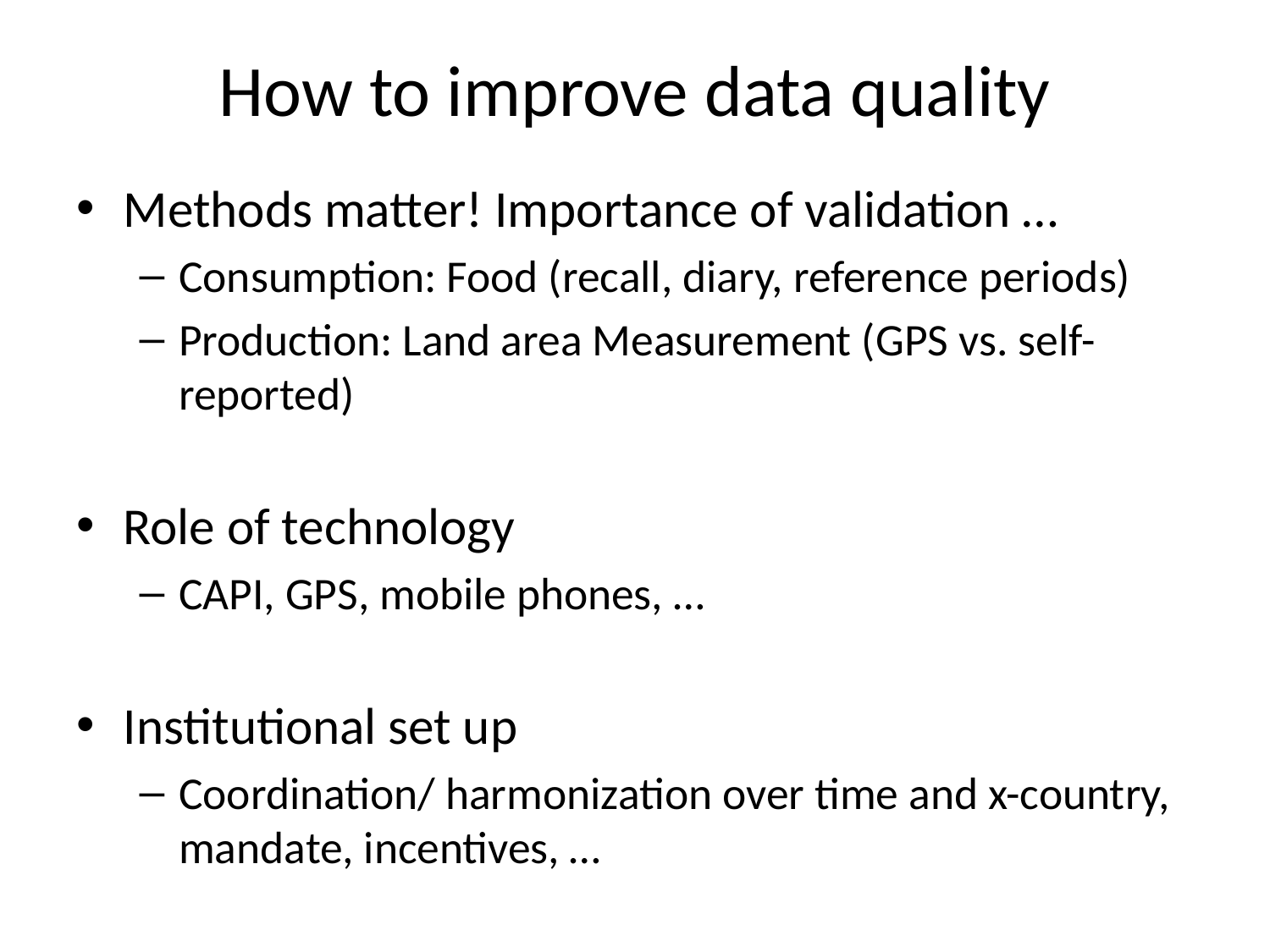

# How to improve data quality
Methods matter! Importance of validation …
Consumption: Food (recall, diary, reference periods)
Production: Land area Measurement (GPS vs. self-reported)

Role of technology
CAPI, GPS, mobile phones, …

Institutional set up
Coordination/ harmonization over time and x-country, mandate, incentives, …